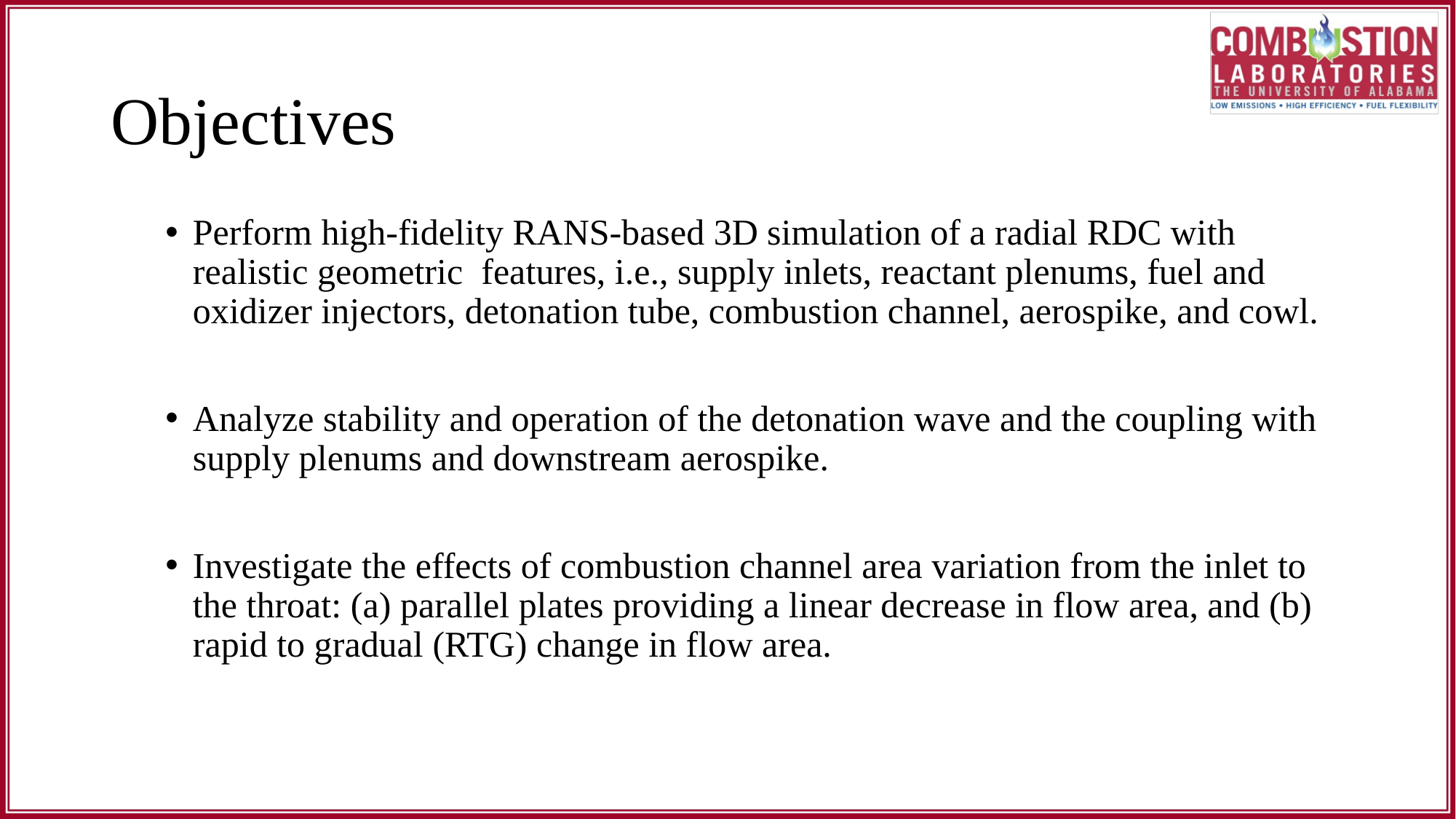

# Objectives
Perform high-fidelity RANS-based 3D simulation of a radial RDC with realistic geometric  features, i.e., supply inlets, reactant plenums, fuel and oxidizer injectors, detonation tube, combustion channel, aerospike, and cowl.

Analyze stability and operation of the detonation wave and the coupling with supply plenums and downstream aerospike.

Investigate the effects of combustion channel area variation from the inlet to the throat: (a) parallel plates providing a linear decrease in flow area, and (b) rapid to gradual (RTG) change in flow area.